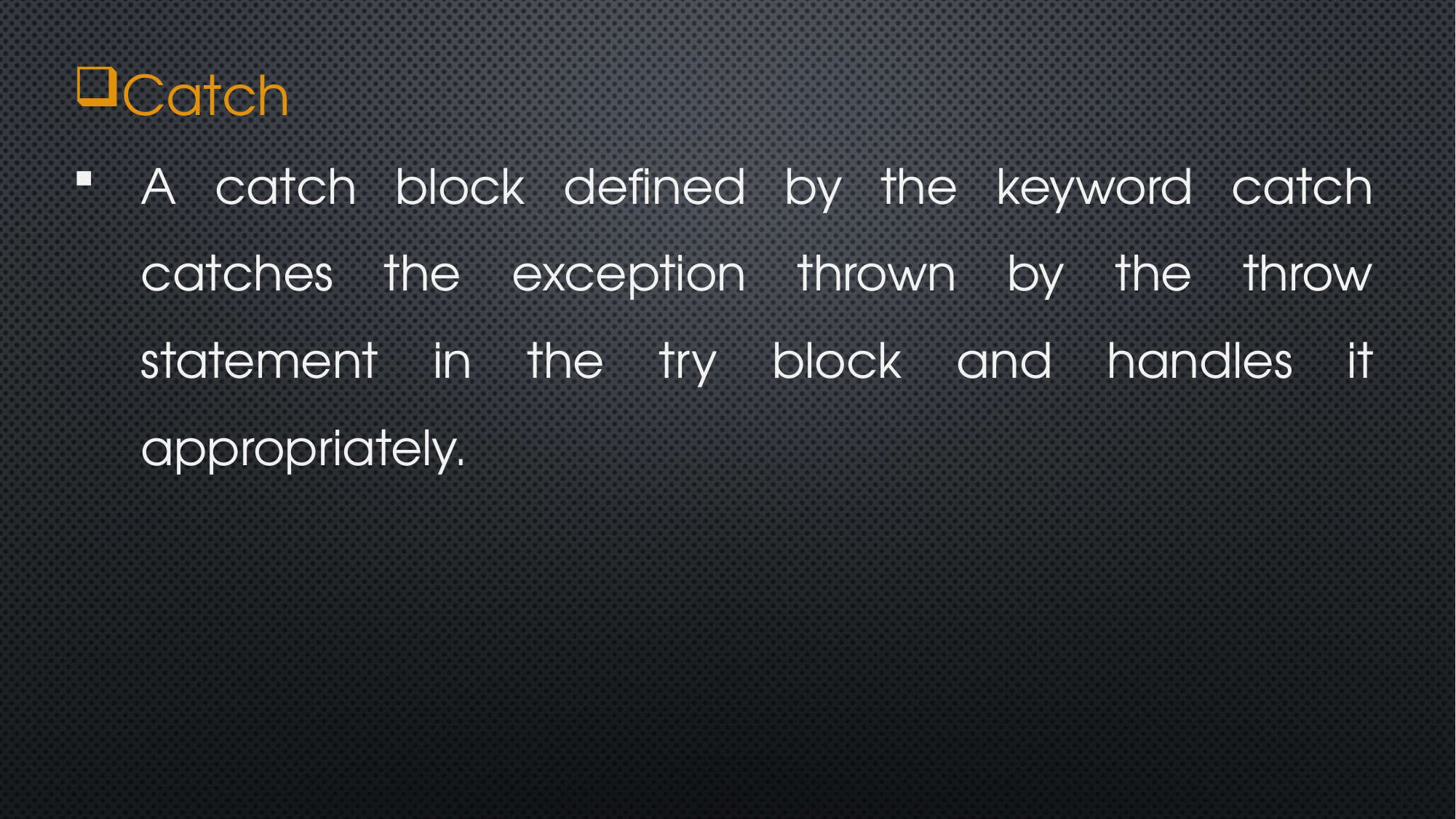

Catch
A catch block defined by the keyword catch catches the exception thrown by the throw statement in the try block and handles it appropriately.